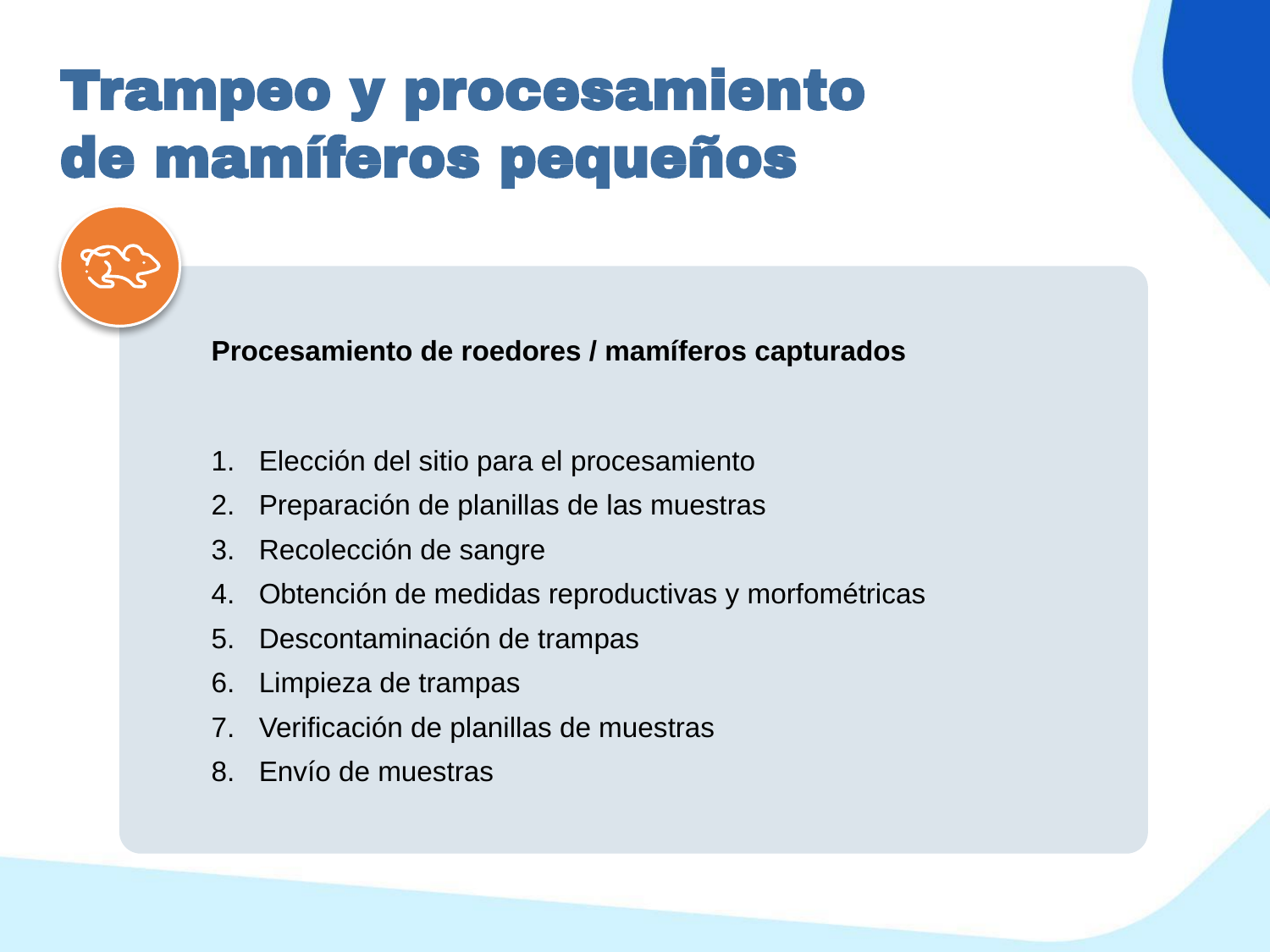

Trampeo y procesamiento de mamíferos pequeños

Procesamiento de roedores / mamíferos capturados

Elección del sitio para el procesamiento
Preparación de planillas de las muestras
Recolección de sangre
Obtención de medidas reproductivas y morfométricas
Descontaminación de trampas
Limpieza de trampas
Verificación de planillas de muestras
Envío de muestras